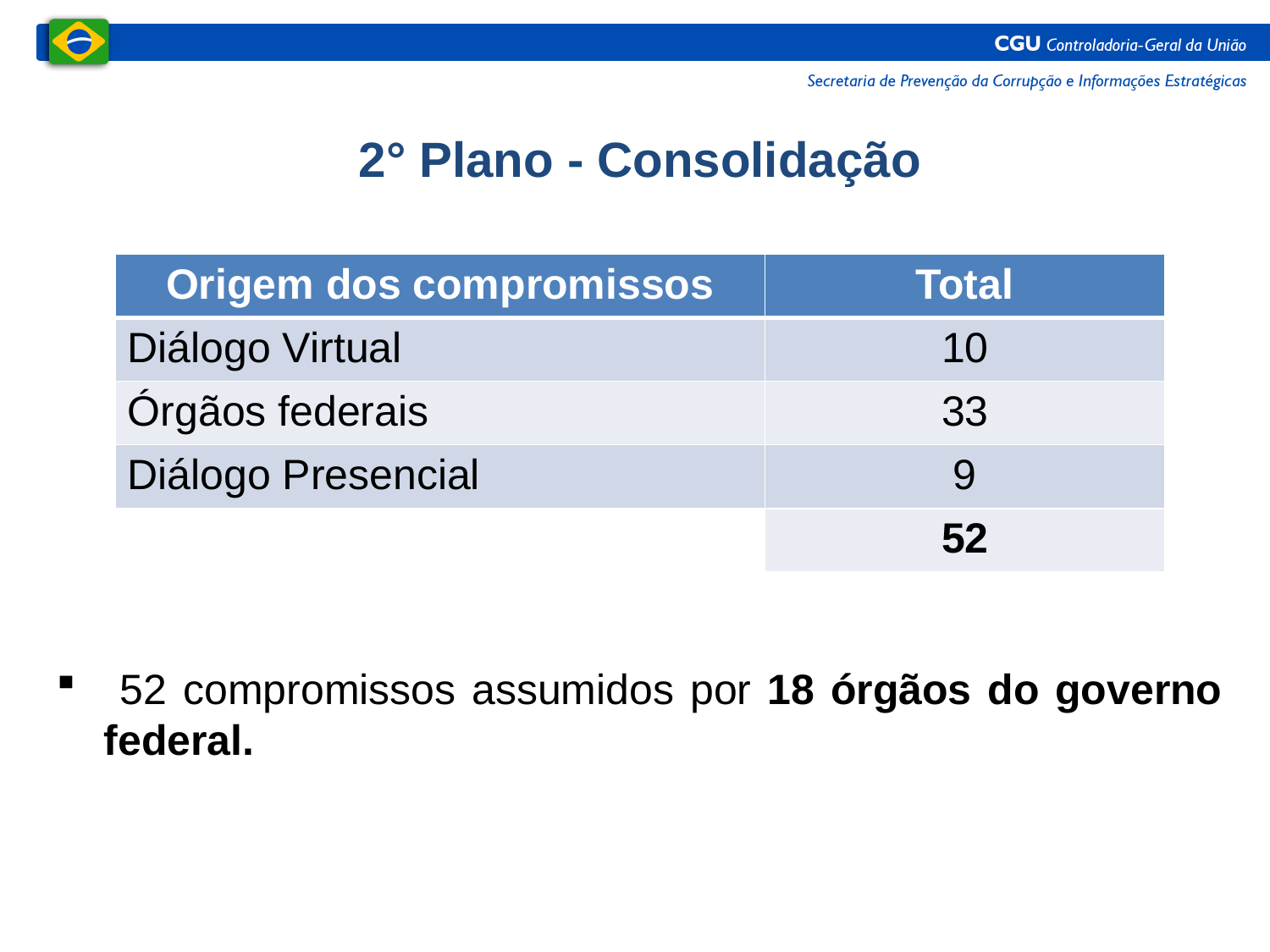

2° Plano - Consolidação
| Origem dos compromissos | Total |
| --- | --- |
| Diálogo Virtual | 10 |
| Órgãos federais | 33 |
| Diálogo Presencial | 9 |
|  | 52 |

 52 compromissos assumidos por 18 órgãos do governo federal.